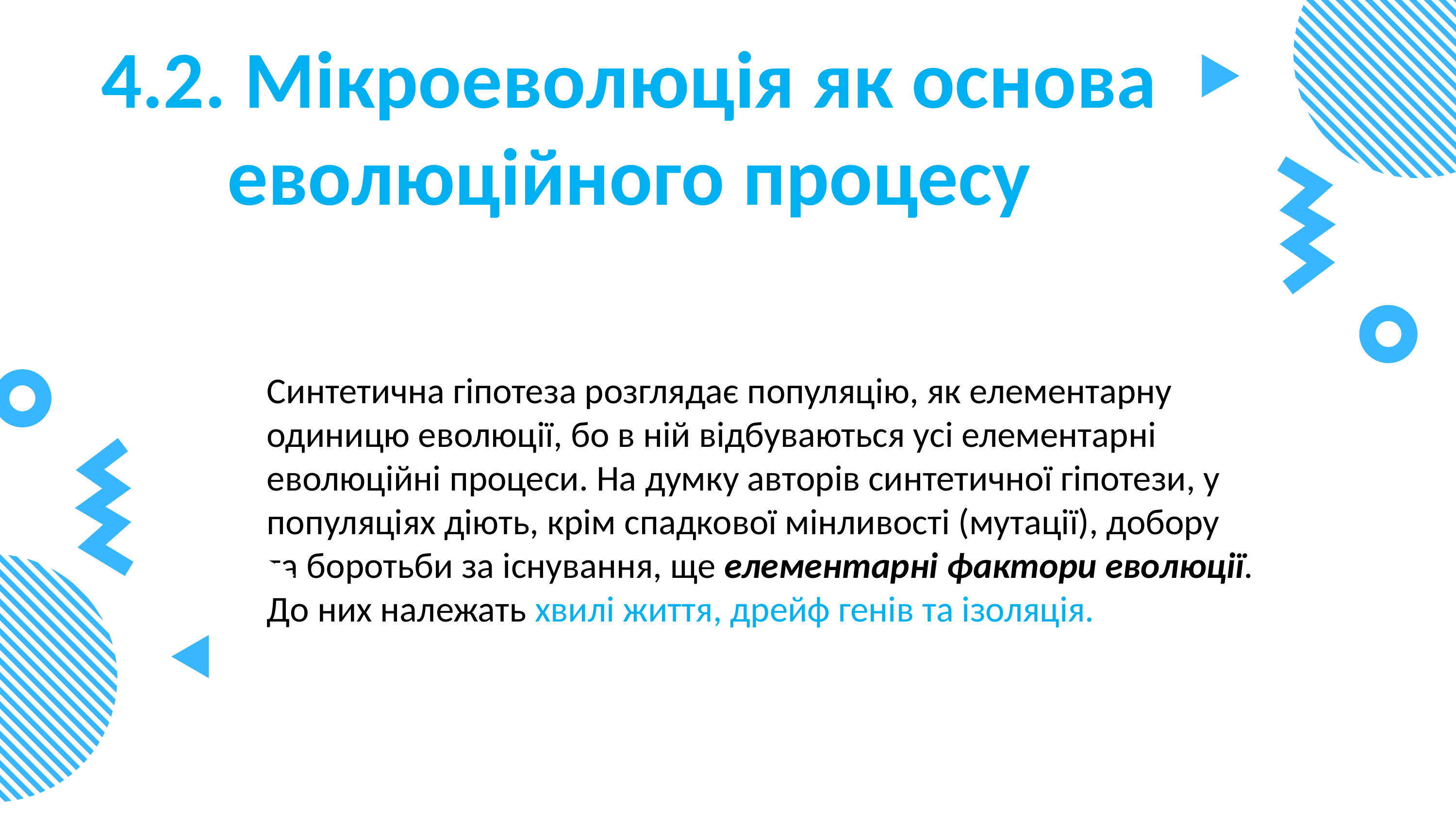

4.2. Мікроеволюція як основа еволюційного процесу
Синтетична гіпотеза розглядає популяцію, як елементарну одиницю еволюції, бо в ній відбуваються усі елементарні еволюційні процеси. На думку авторів синтетичної гіпотези, у популяціях діють, крім спадкової мінливості (мутації), добору та боротьби за існування, ще елементарні фактори еволюції. До них належать хвилі життя, дрейф генів та ізоляція.